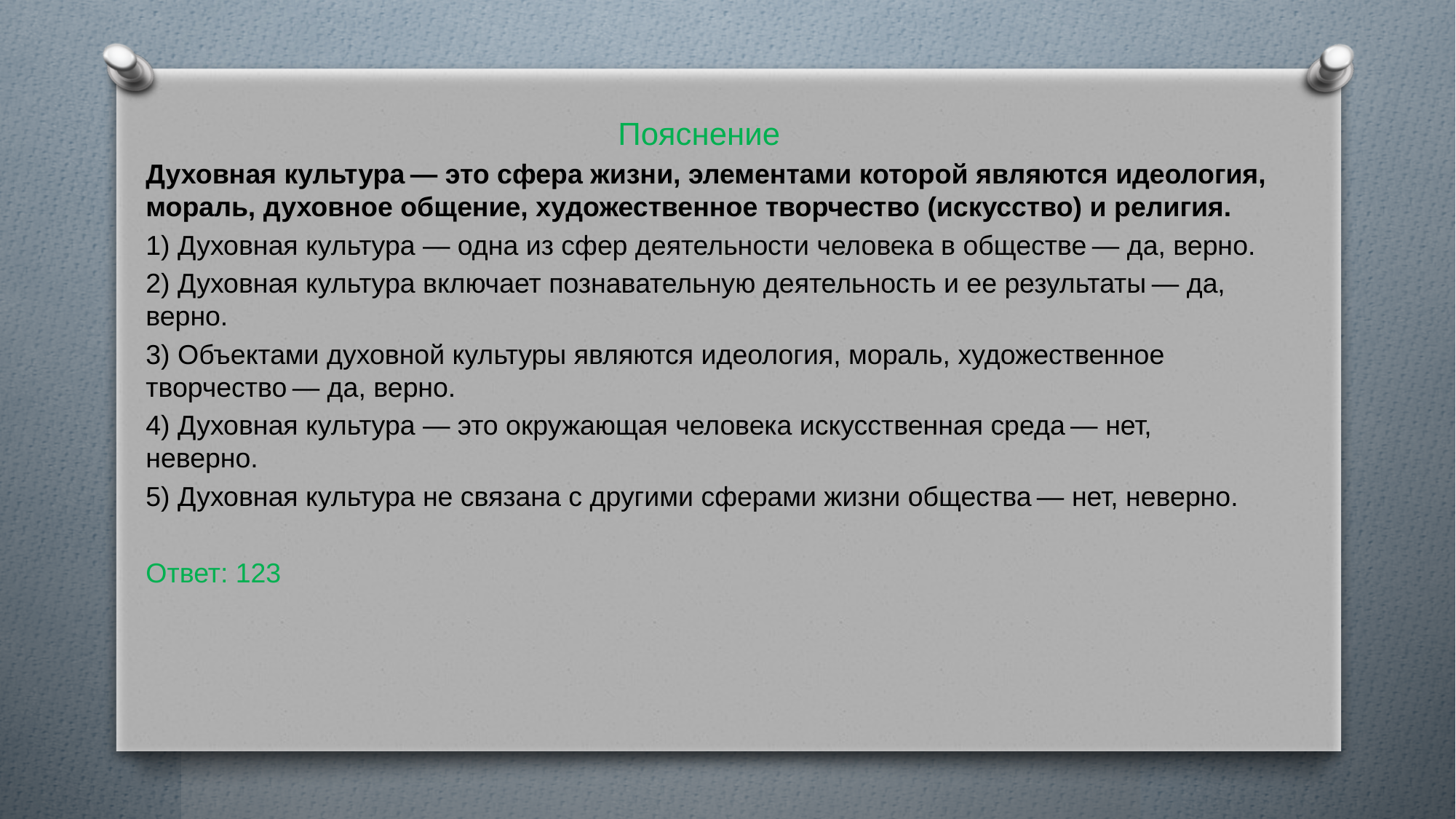

Пояснение
Духовная культура — это сфера жизни, элементами которой являются идеология, мораль, духовное общение, художественное творчество (искусство) и религия.
1) Духовная культура — одна из сфер деятельности человека в обществе — да, верно.
2) Духовная культура включает познавательную деятельность и ее результаты — да, верно.
3) Объектами духовной культуры являются идеология, мораль, художественное творчество — да, верно.
4) Духовная культура — это окружающая человека искусственная среда — нет, неверно.
5) Духовная культура не связана с другими сферами жизни общества — нет, неверно.

Ответ: 123